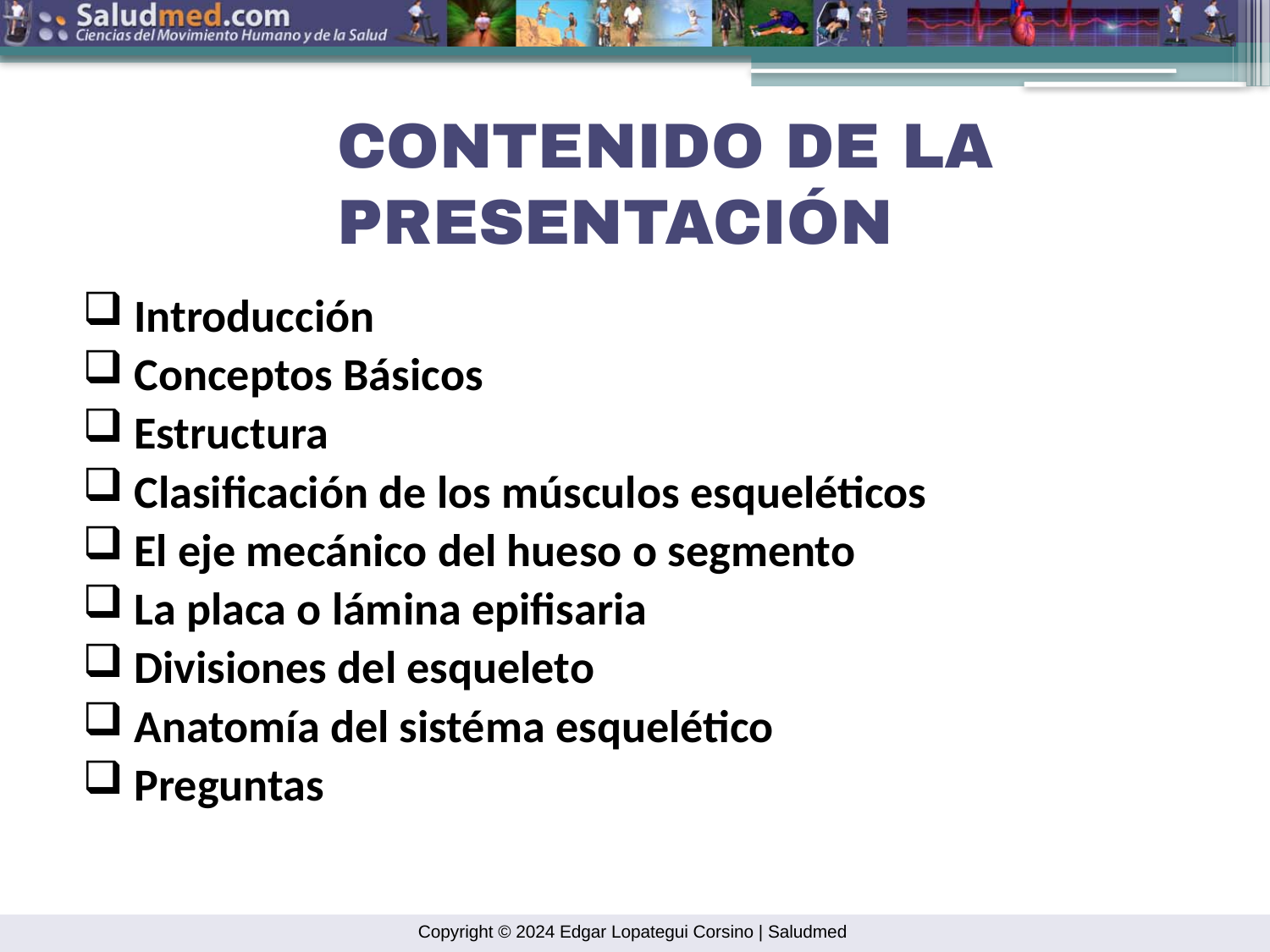

CONTENIDO DE LA PRESENTACIÓN
 Introducción
 Conceptos Básicos
 Estructura
 Clasificación de los músculos esqueléticos
 El eje mecánico del hueso o segmento
 La placa o lámina epifisaria
 Divisiones del esqueleto
 Anatomía del sistéma esquelético
 Preguntas